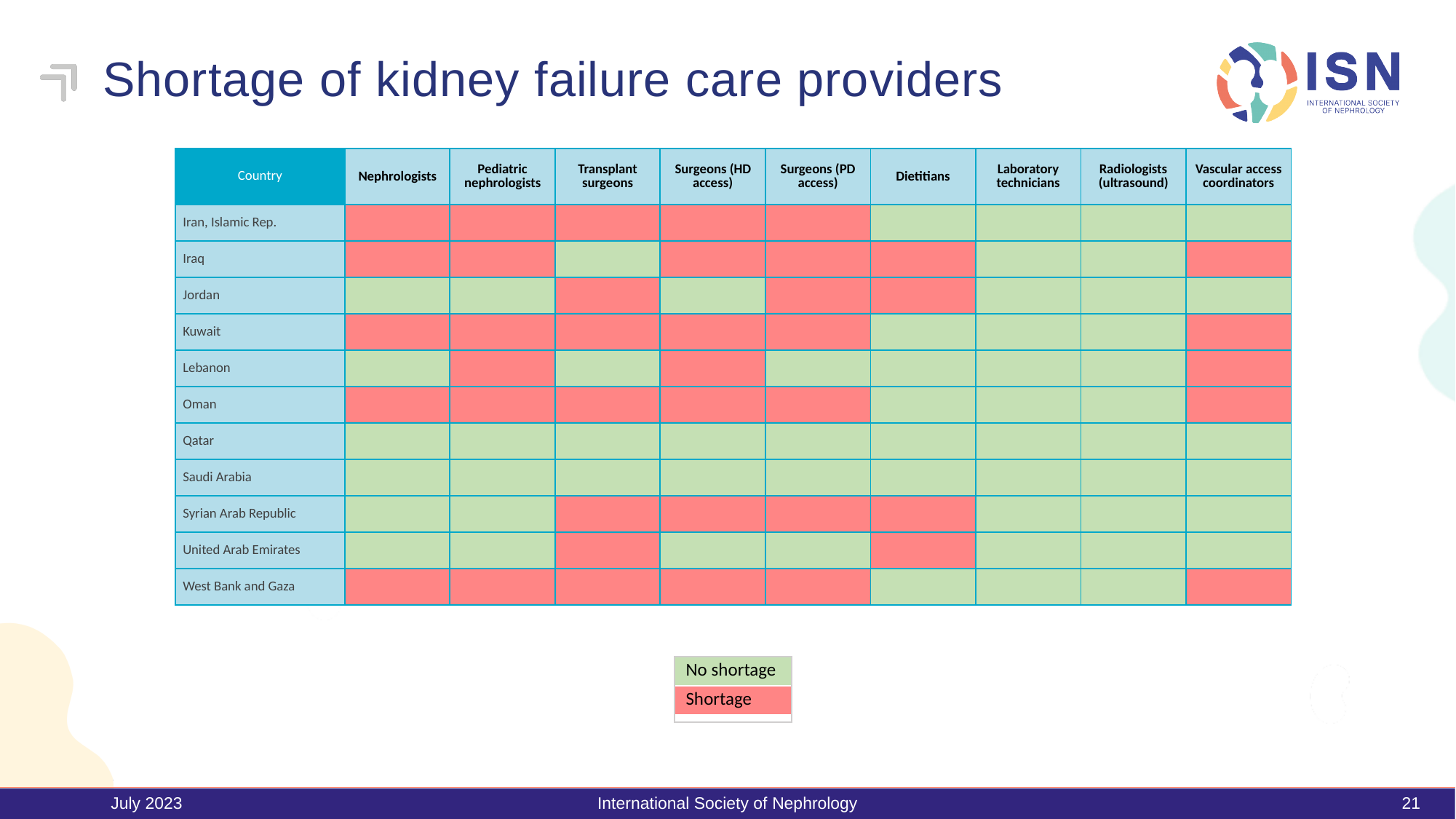

# Shortage of kidney failure care providers
| Country | Nephrologists | Pediatric nephrologists | Transplant surgeons | Surgeons (HD access) | Surgeons (PD access) | Dietitians | Laboratory technicians | Radiologists (ultrasound) | Vascular access coordinators |
| --- | --- | --- | --- | --- | --- | --- | --- | --- | --- |
| Iran, Islamic Rep. |  |  |  |  |  |  |  |  |  |
| Iraq |  |  |  |  |  |  |  |  |  |
| Jordan |  |  |  |  |  |  |  |  |  |
| Kuwait |  |  |  |  |  |  |  |  |  |
| Lebanon |  |  |  |  |  |  |  |  |  |
| Oman |  |  |  |  |  |  |  |  |  |
| Qatar |  |  |  |  |  |  |  |  |  |
| Saudi Arabia |  |  |  |  |  |  |  |  |  |
| Syrian Arab Republic |  |  |  |  |  |  |  |  |  |
| United Arab Emirates |  |  |  |  |  |  |  |  |  |
| West Bank and Gaza |  |  |  |  |  |  |  |  |  |
| No shortage |
| --- |
| Shortage |

July 2023
International Society of Nephrology
21